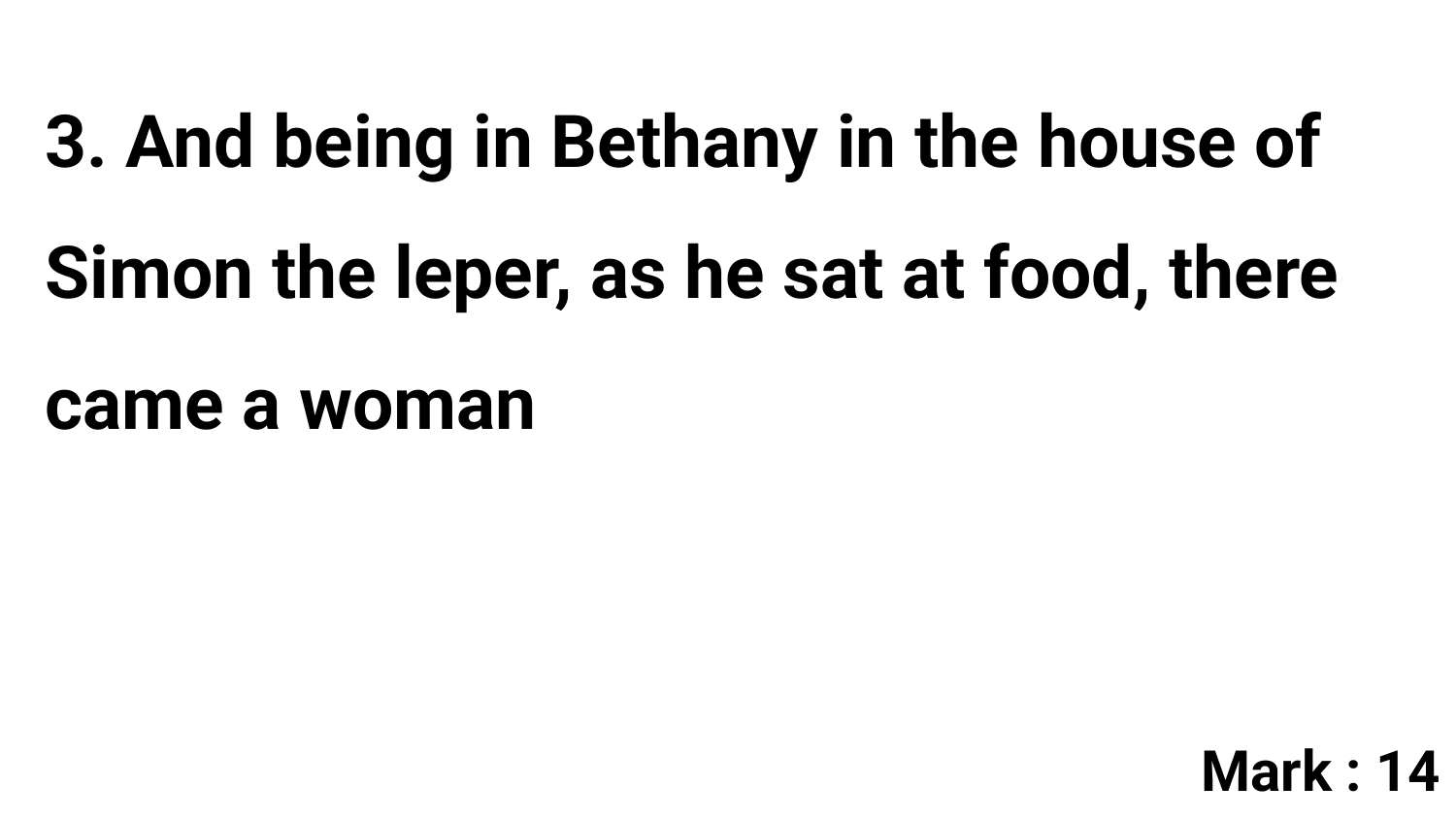

3. And being in Bethany in the house of Simon the leper, as he sat at food, there came a woman
Mark : 14